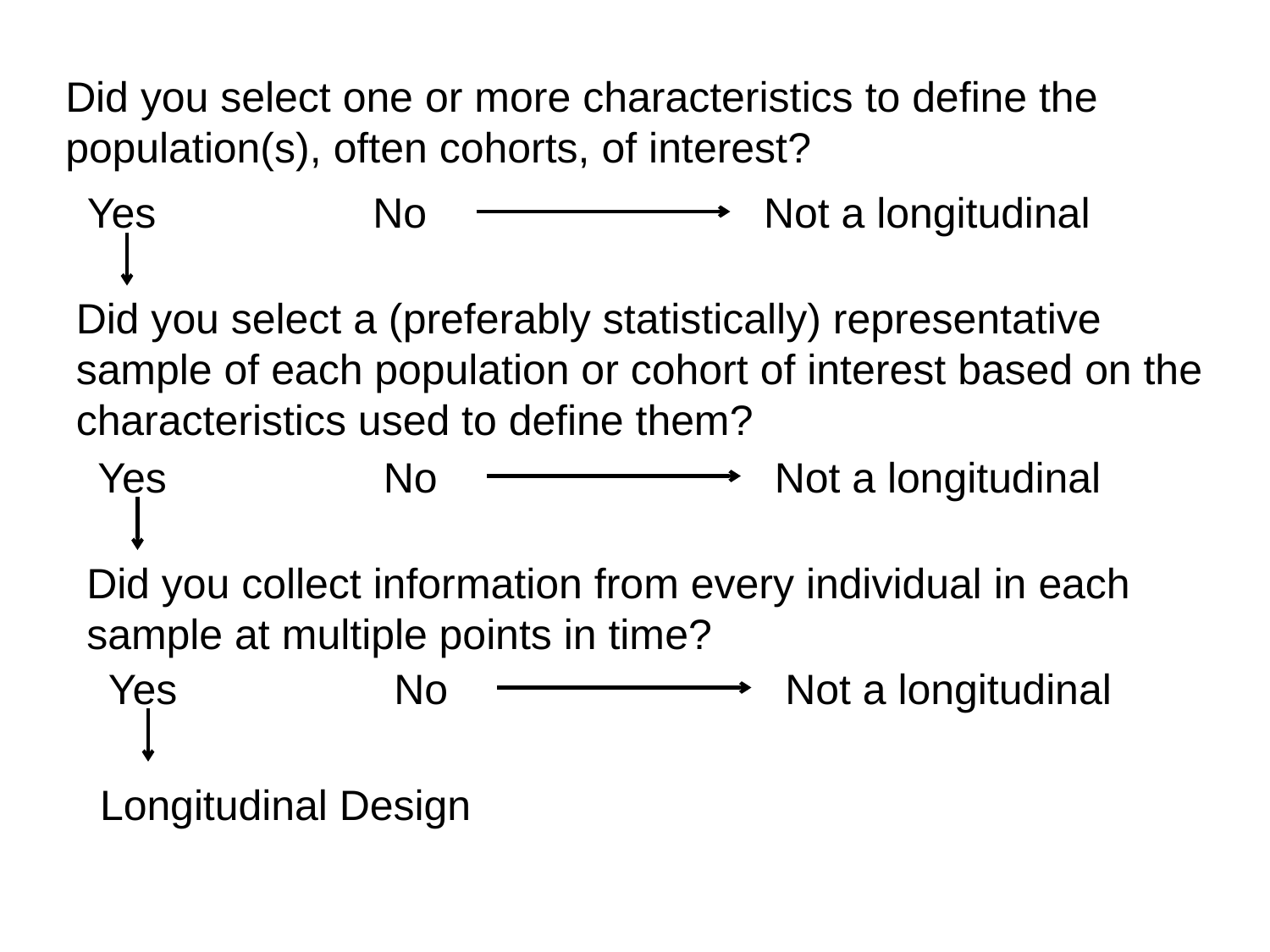

Did you select one or more characteristics to define the population(s), often cohorts, of interest?
Yes
No
Not a longitudinal
Did you select a (preferably statistically) representative
sample of each population or cohort of interest based on the characteristics used to define them?
Yes
No
Not a longitudinal
Did you collect information from every individual in each sample at multiple points in time?
Yes
No
Not a longitudinal
Longitudinal Design